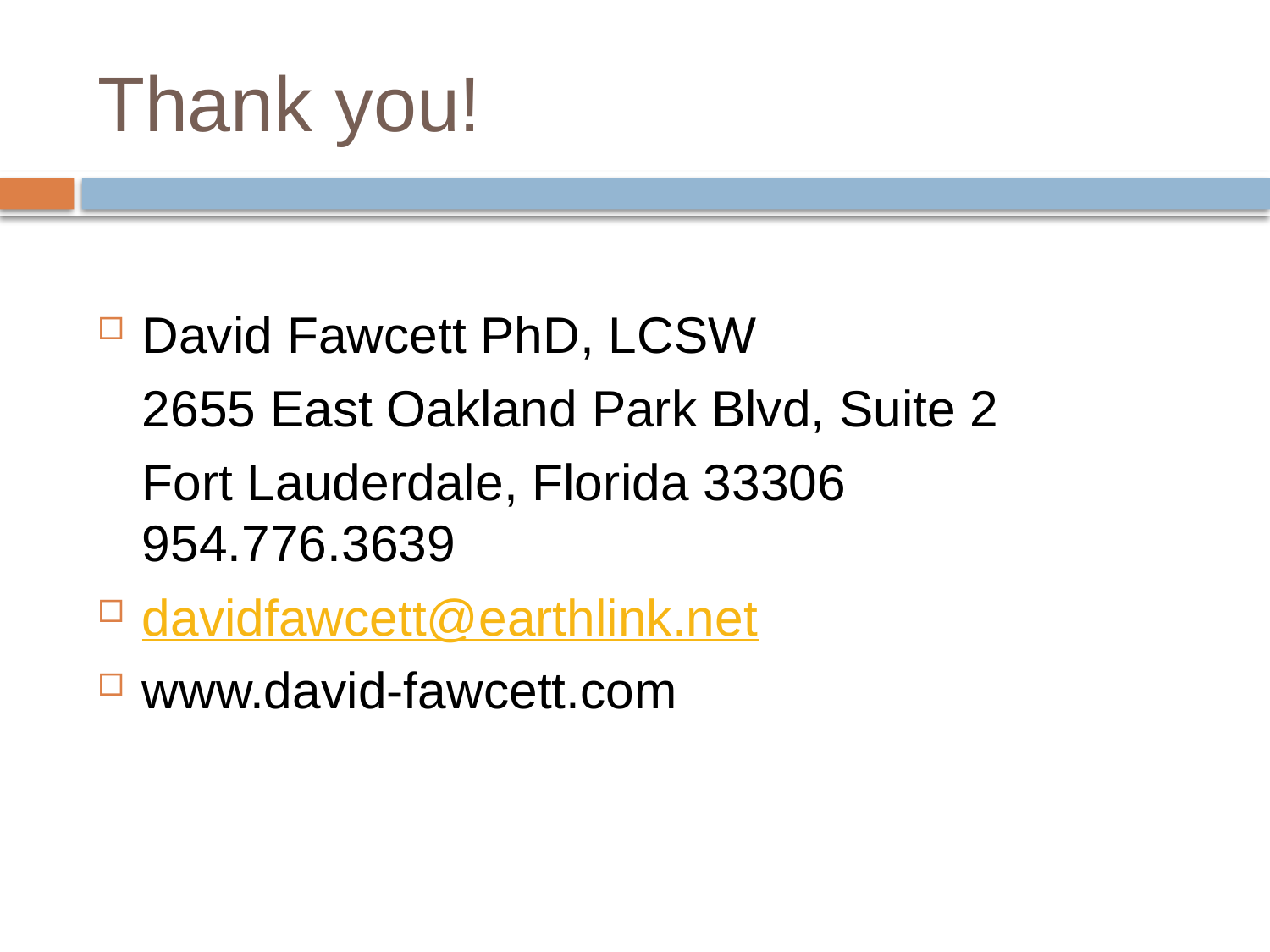

# Thank you!

David Fawcett PhD, LCSW
	2655 East Oakland Park Blvd, Suite 2
	Fort Lauderdale, Florida 33306
954.776.3639
davidfawcett@earthlink.net
www.david-fawcett.com